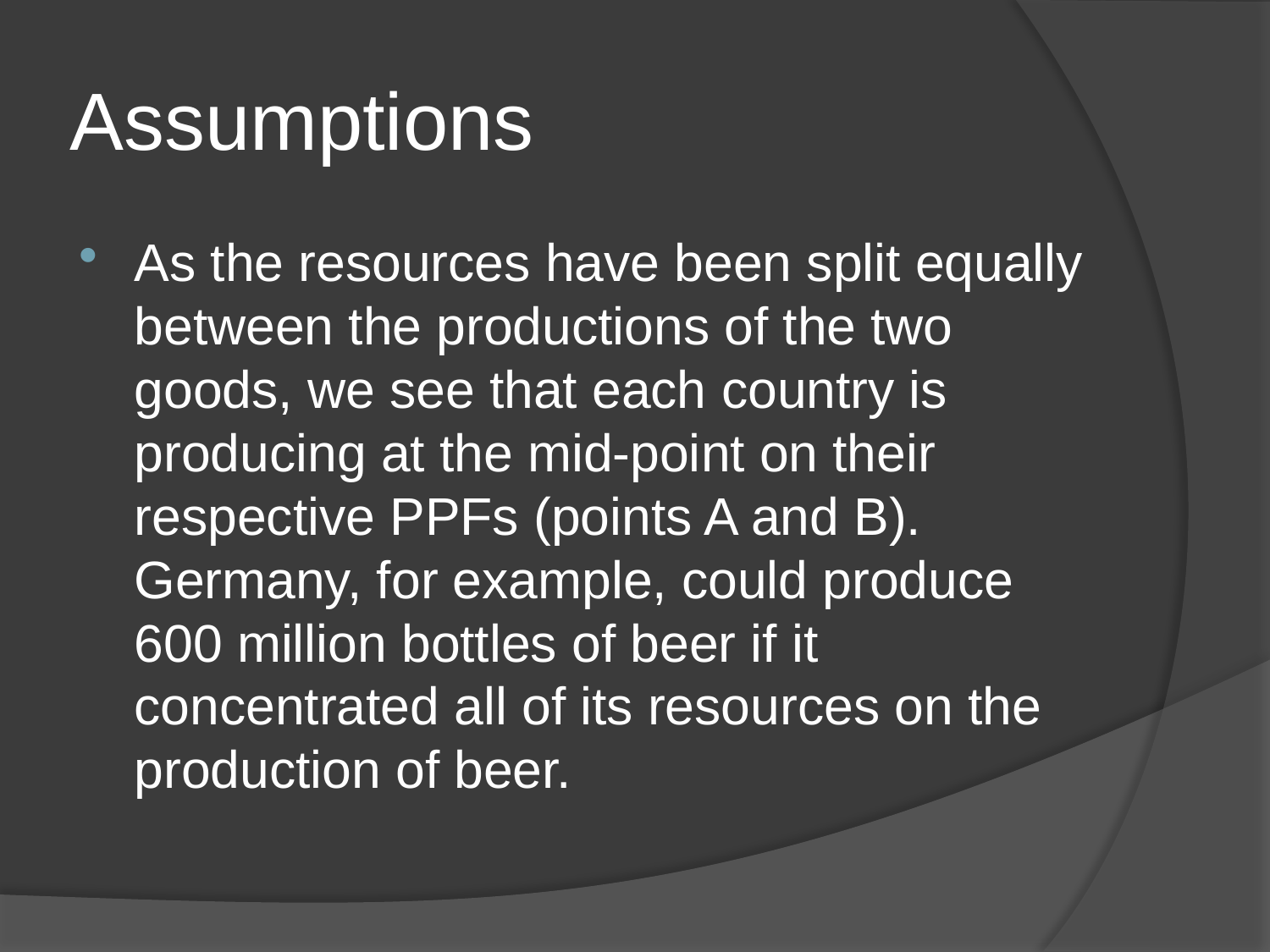

# Assumptions
As the resources have been split equally between the productions of the two goods, we see that each country is producing at the mid-point on their respective PPFs (points A and B). Germany, for example, could produce 600 million bottles of beer if it concentrated all of its resources on the production of beer.